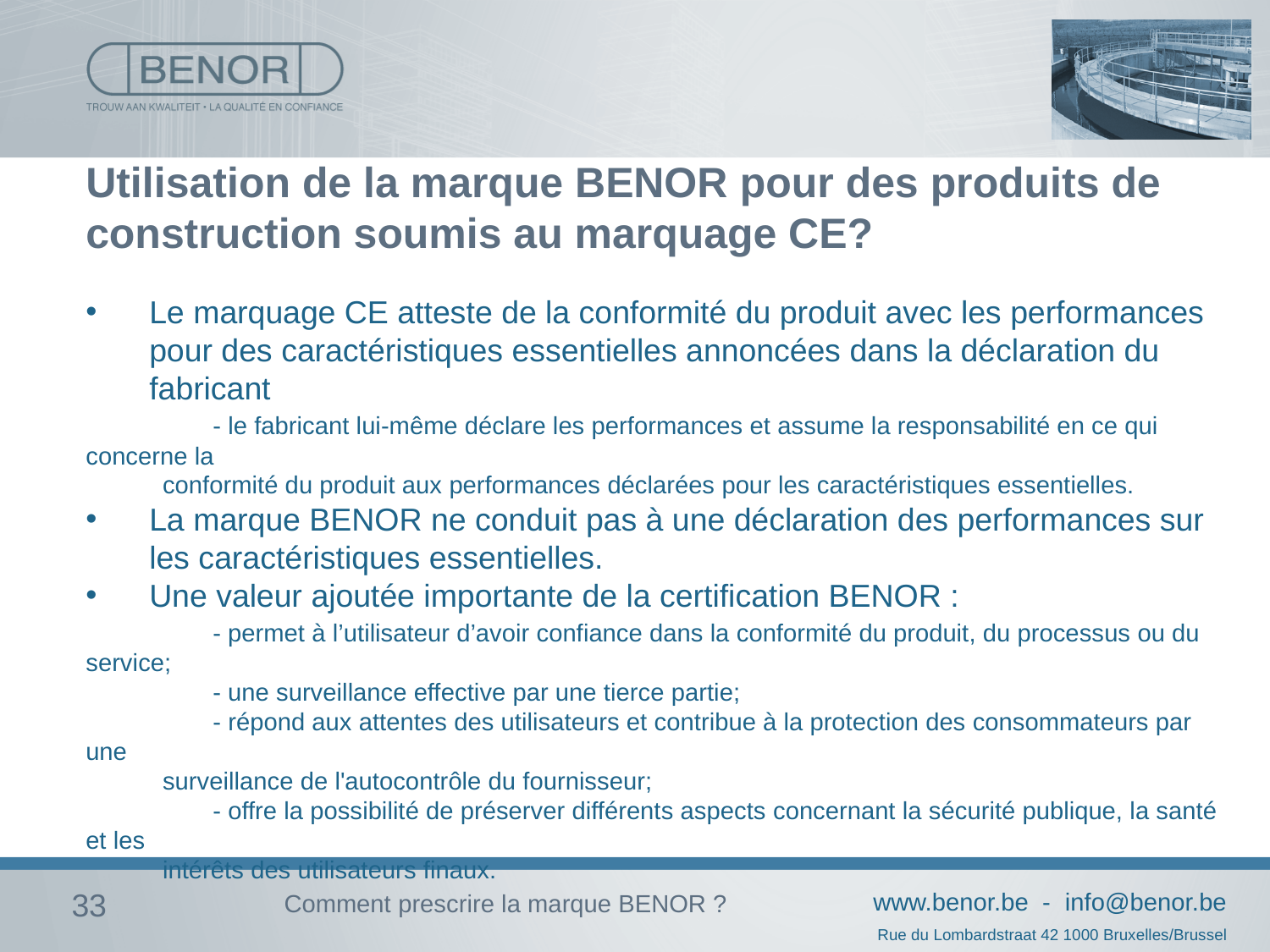

# Utilisation de la marque BENOR pour des produits de construction soumis au marquage CE?
Le marquage CE atteste de la conformité du produit avec les performances pour des caractéristiques essentielles annoncées dans la déclaration du fabricant
	- le fabricant lui-même déclare les performances et assume la responsabilité en ce qui concerne la
           conformité du produit aux performances déclarées pour les caractéristiques essentielles.
La marque BENOR ne conduit pas à une déclaration des performances sur les caractéristiques essentielles.
Une valeur ajoutée importante de la certification BENOR :
	- permet à l’utilisateur d’avoir confiance dans la conformité du produit, du processus ou du service;
	- une surveillance effective par une tierce partie;
	- répond aux attentes des utilisateurs et contribue à la protection des consommateurs par une
           surveillance de l'autocontrôle du fournisseur;
	- offre la possibilité de préserver différents aspects concernant la sécurité publique, la santé et les
           intérêts des utilisateurs finaux.
33
Comment prescrire la marque BENOR ?